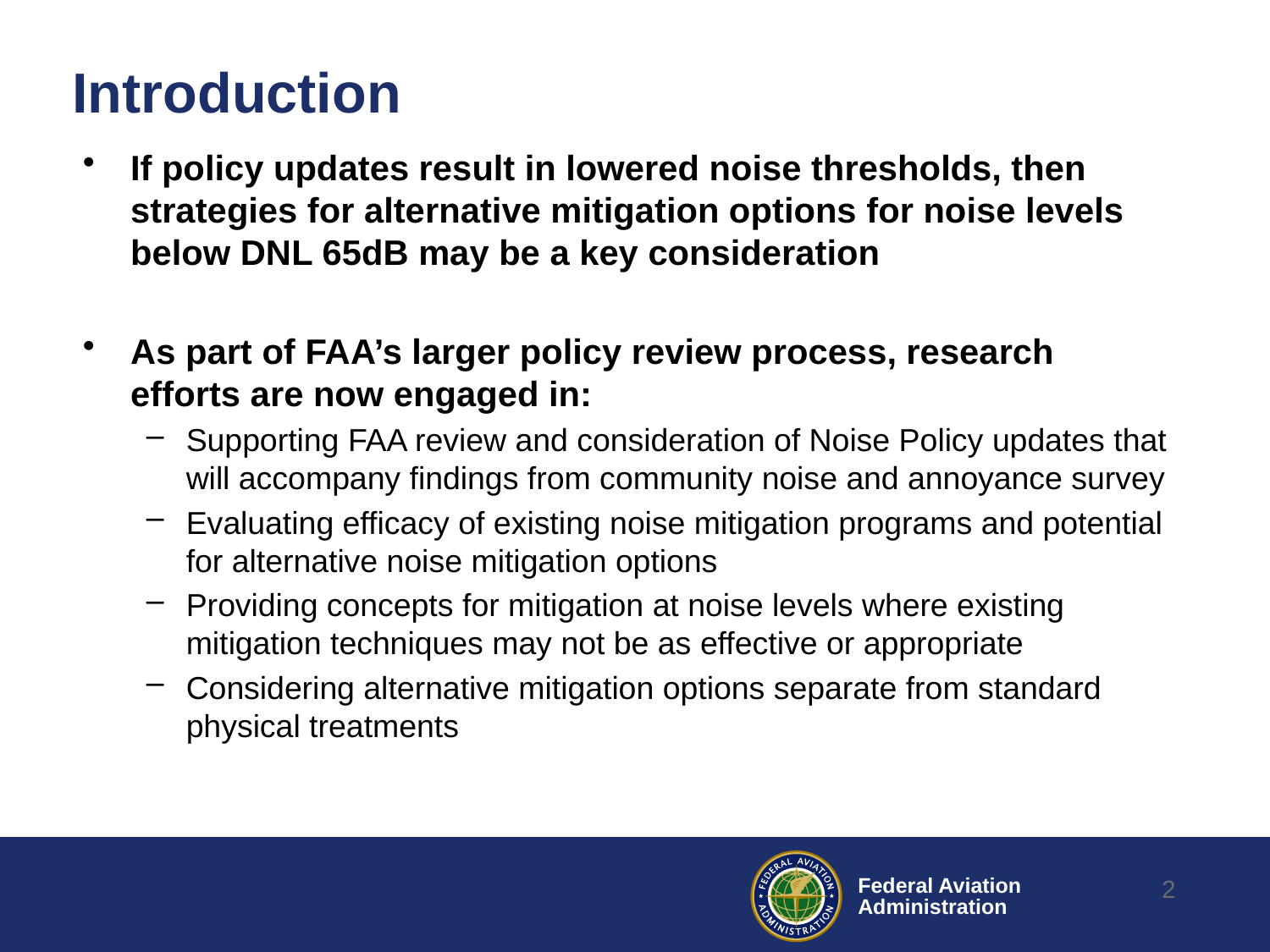

# Introduction
If policy updates result in lowered noise thresholds, then strategies for alternative mitigation options for noise levels below DNL 65dB may be a key consideration

As part of FAA’s larger policy review process, research efforts are now engaged in:
Supporting FAA review and consideration of Noise Policy updates that will accompany findings from community noise and annoyance survey
Evaluating efficacy of existing noise mitigation programs and potential for alternative noise mitigation options
Providing concepts for mitigation at noise levels where existing mitigation techniques may not be as effective or appropriate
Considering alternative mitigation options separate from standard physical treatments
2